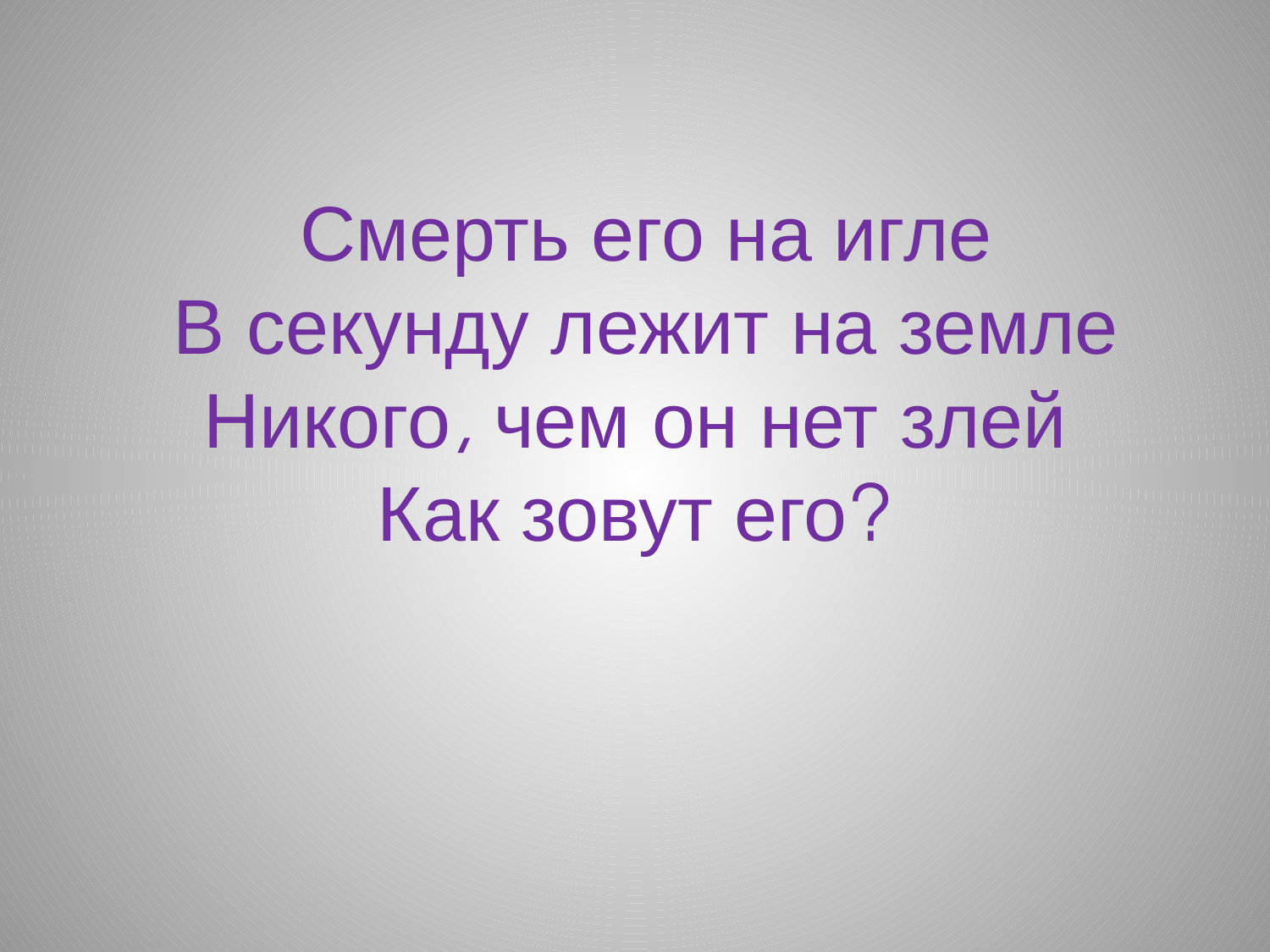

# Смерть его на игле В секунду лежит на земле Никого, чем он нет злей Как зовут его?